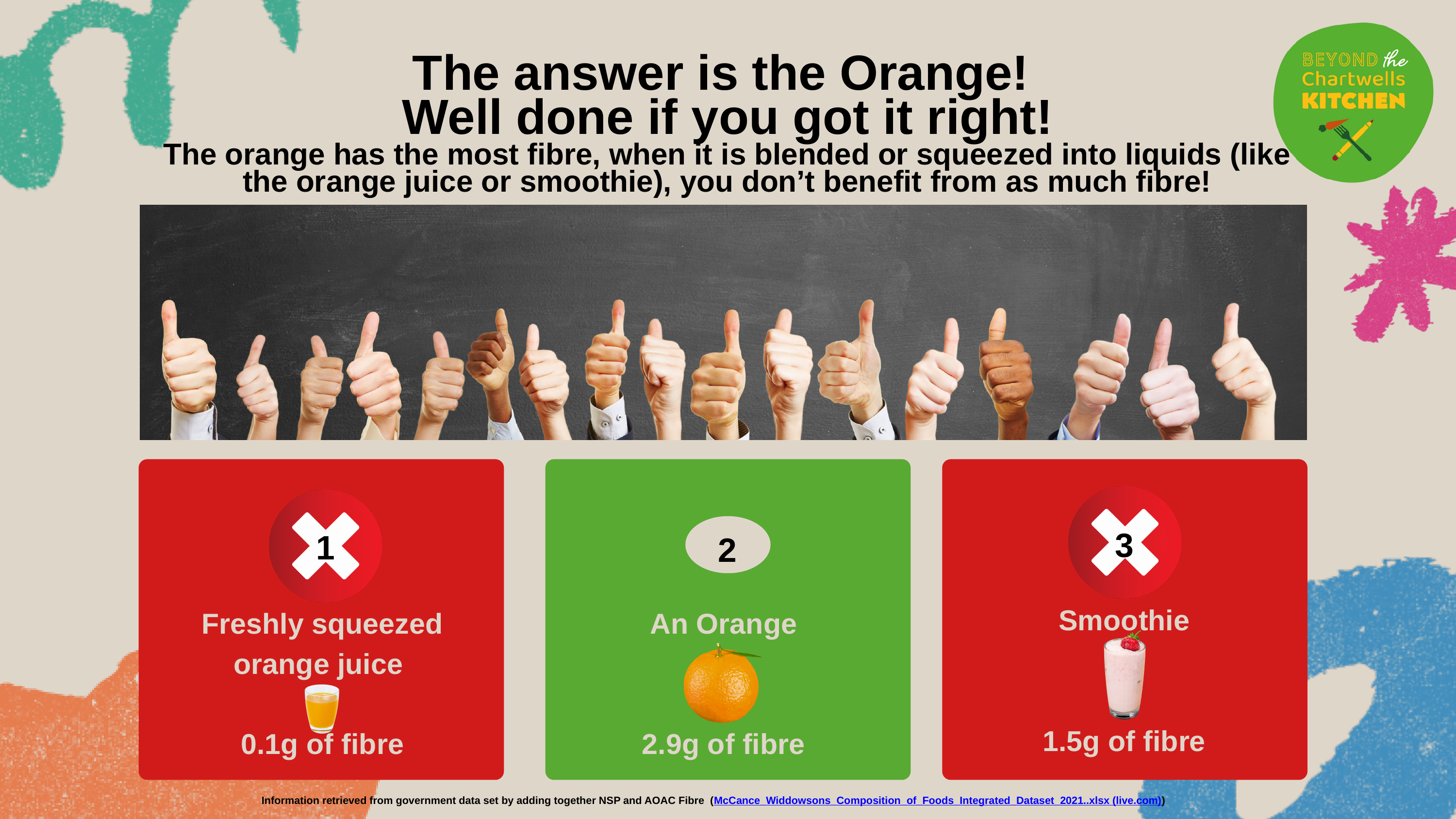

The answer is the Orange!
Well done if you got it right!
The orange has the most fibre, when it is blended or squeezed into liquids (like the orange juice or smoothie), you don’t benefit from as much fibre!

3
1

2

Smoothie

1.5g of fibre
Freshly squeezed orange juice

0.1g of fibre
An Orange

2.9g of fibre

Information retrieved from government data set by adding together NSP and AOAC Fibre  (McCance_Widdowsons_Composition_of_Foods_Integrated_Dataset_2021..xlsx (live.com))